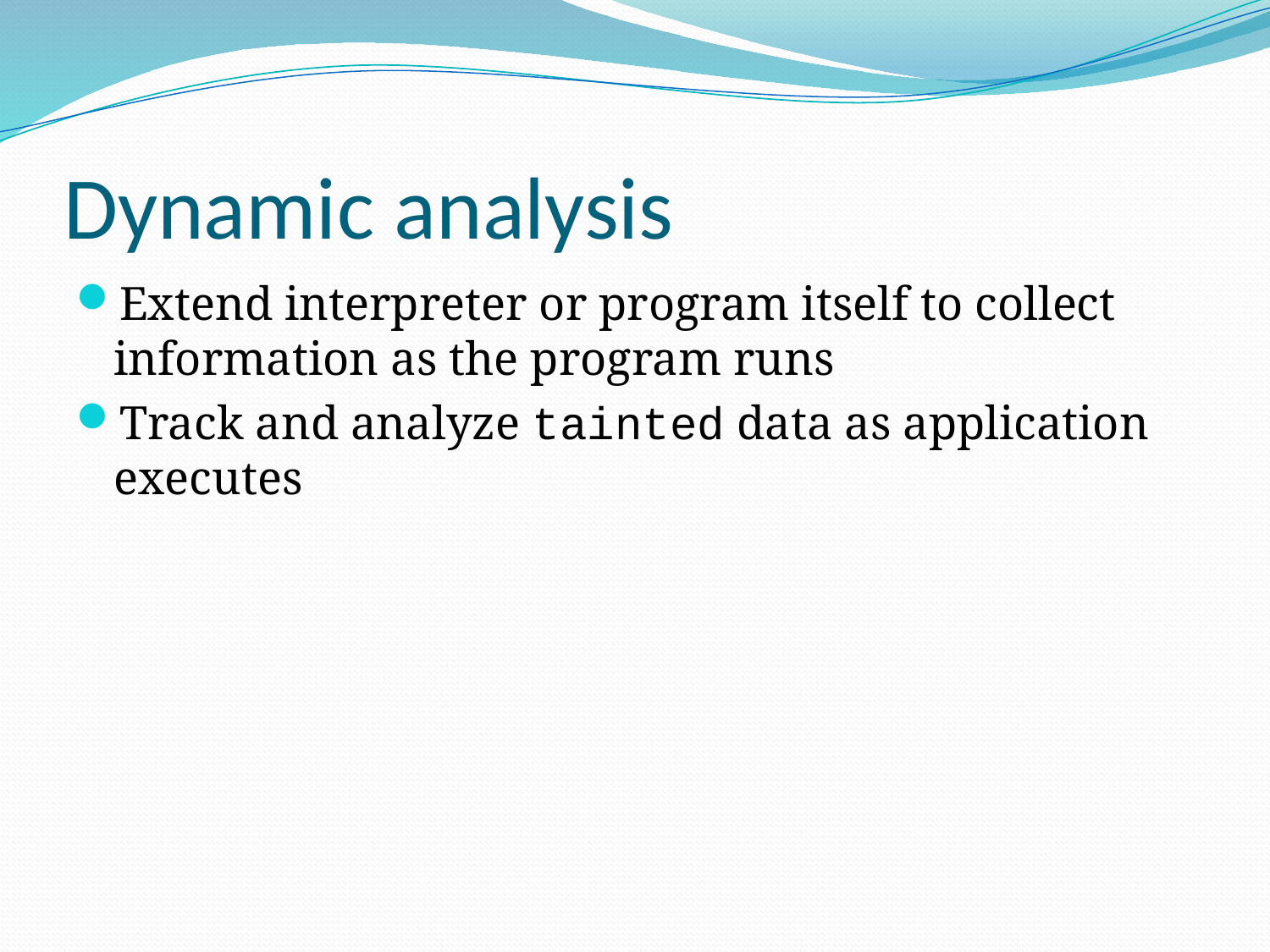

# Dynamic analysis
Extend interpreter or program itself to collect information as the program runs
Track and analyze tainted data as application executes